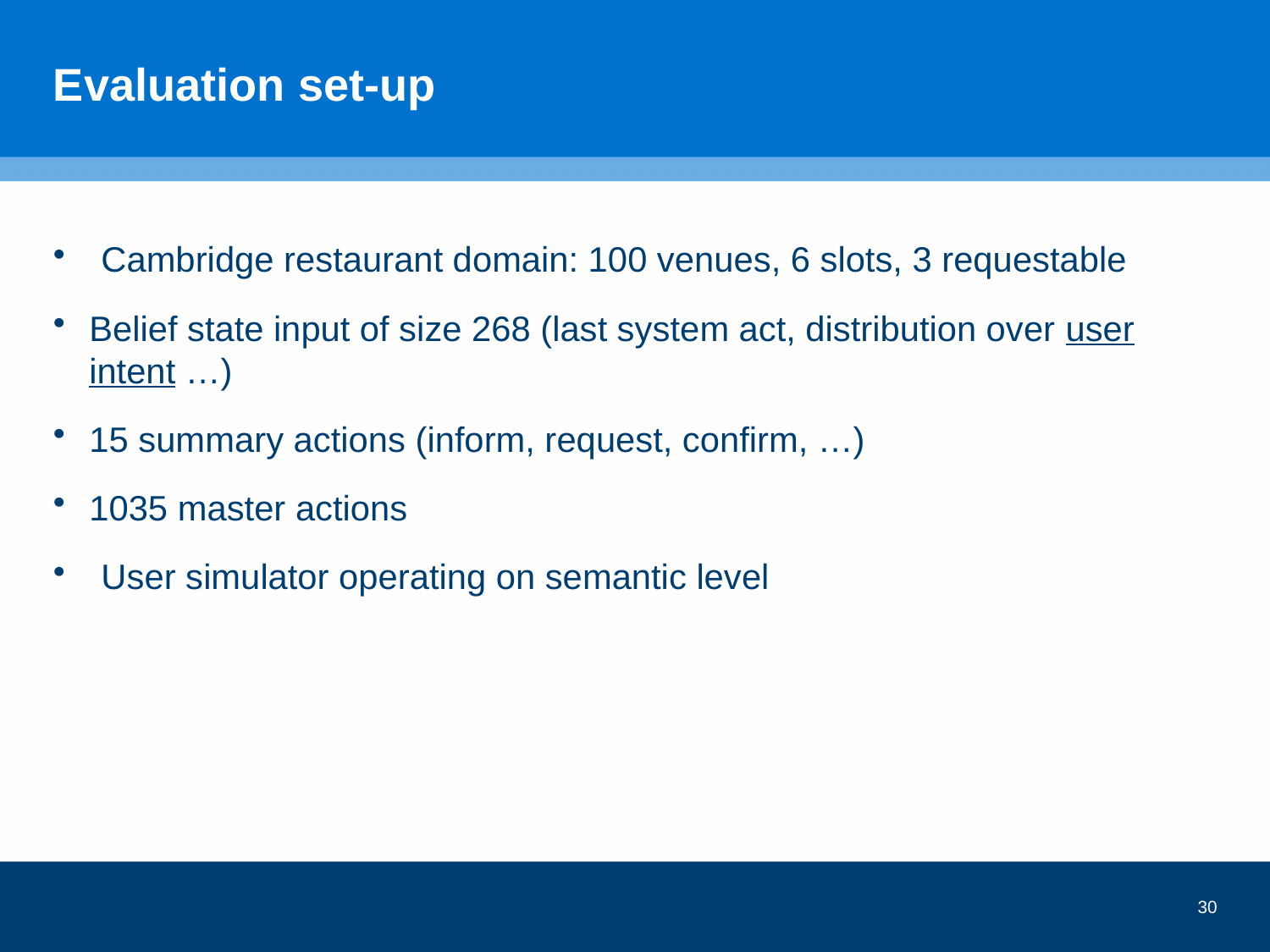

# Evaluation set-up
Cambridge restaurant domain: 100 venues, 6 slots, 3 requestable
Belief state input of size 268 (last system act, distribution over user intent …)
15 summary actions (inform, request, confirm, …)
1035 master actions
User simulator operating on semantic level

30